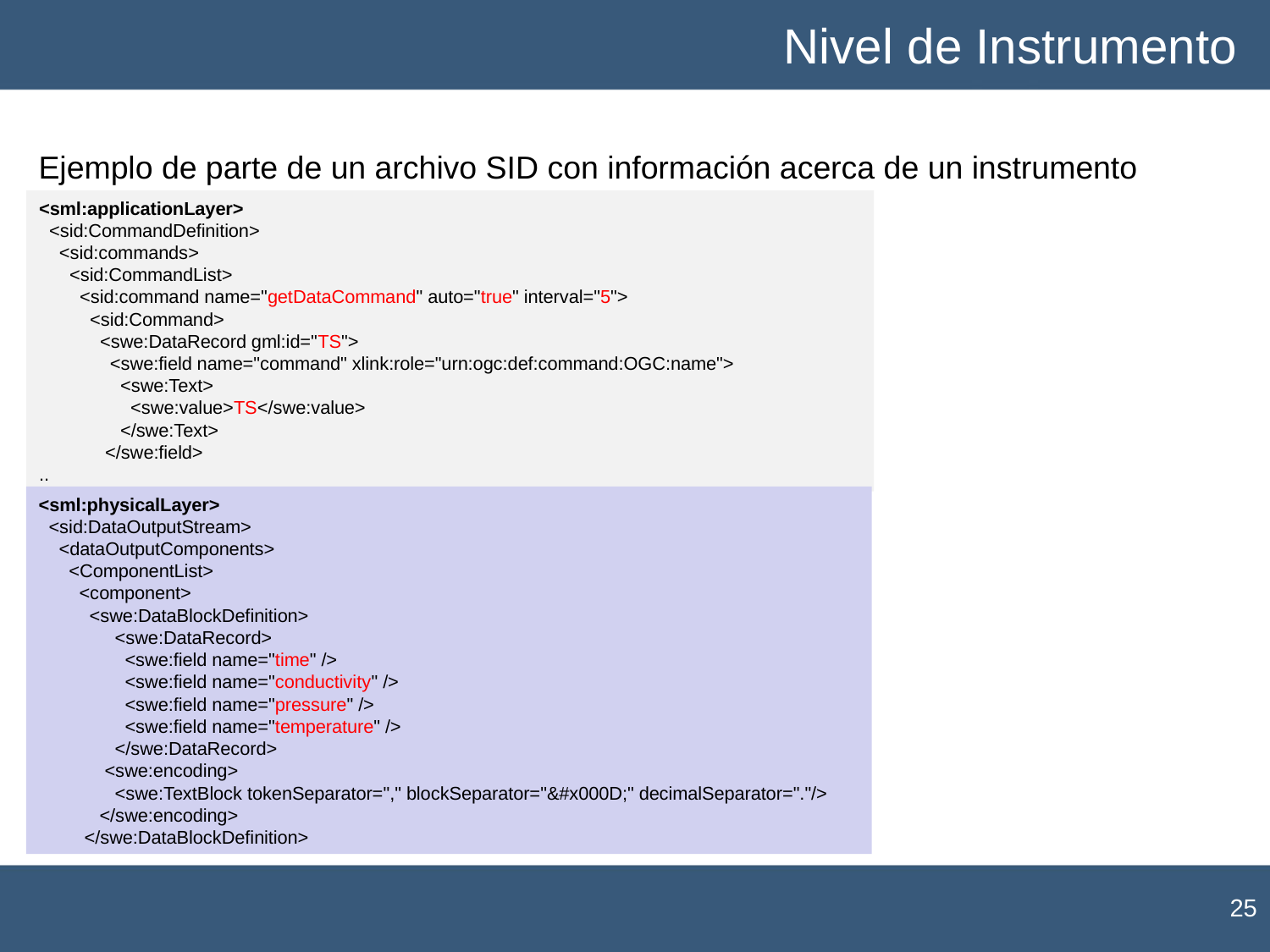

Nivel de Instrumento
Ejemplo de parte de un archivo SID con información acerca de un instrumento
<sml:applicationLayer>
  <sid:CommandDefinition>
    <sid:commands>
      <sid:CommandList>
        <sid:command name="getDataCommand" auto="true" interval="5">
          <sid:Command>
            <swe:DataRecord gml:id="TS">
              <swe:field name="command" xlink:role="urn:ogc:def:command:OGC:name">
                <swe:Text>
                  <swe:value>TS</swe:value>
                </swe:Text>
             </swe:field>
..
<sml:physicalLayer>
  <sid:DataOutputStream>
    <dataOutputComponents>
      <ComponentList>
        <component>
          <swe:DataBlockDefinition>
               <swe:DataRecord>
                 <swe:field name="time" />
                 <swe:field name="conductivity" />
                 <swe:field name="pressure" />
                 <swe:field name="temperature" />
               </swe:DataRecord>
             <swe:encoding>
               <swe:TextBlock tokenSeparator="," blockSeparator="&#x000D;" decimalSeparator="."/>
            </swe:encoding>
         </swe:DataBlockDefinition>
25